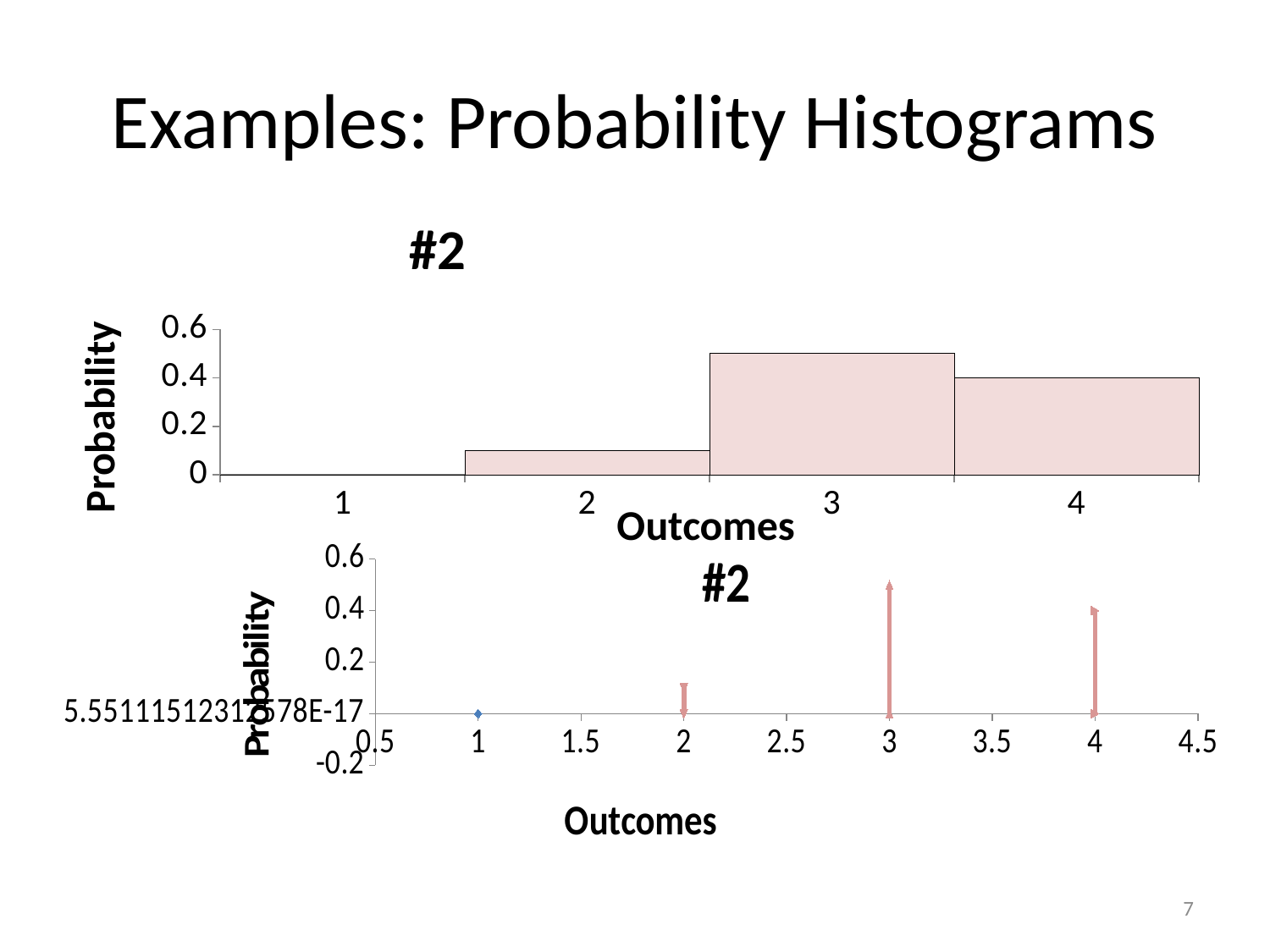

# Examples: Probability Histograms

### Chart: #2

| Category |  |
|---|---|

### Chart: #2

| Category |  |  |  |  |
|---|---|---|---|---|
7